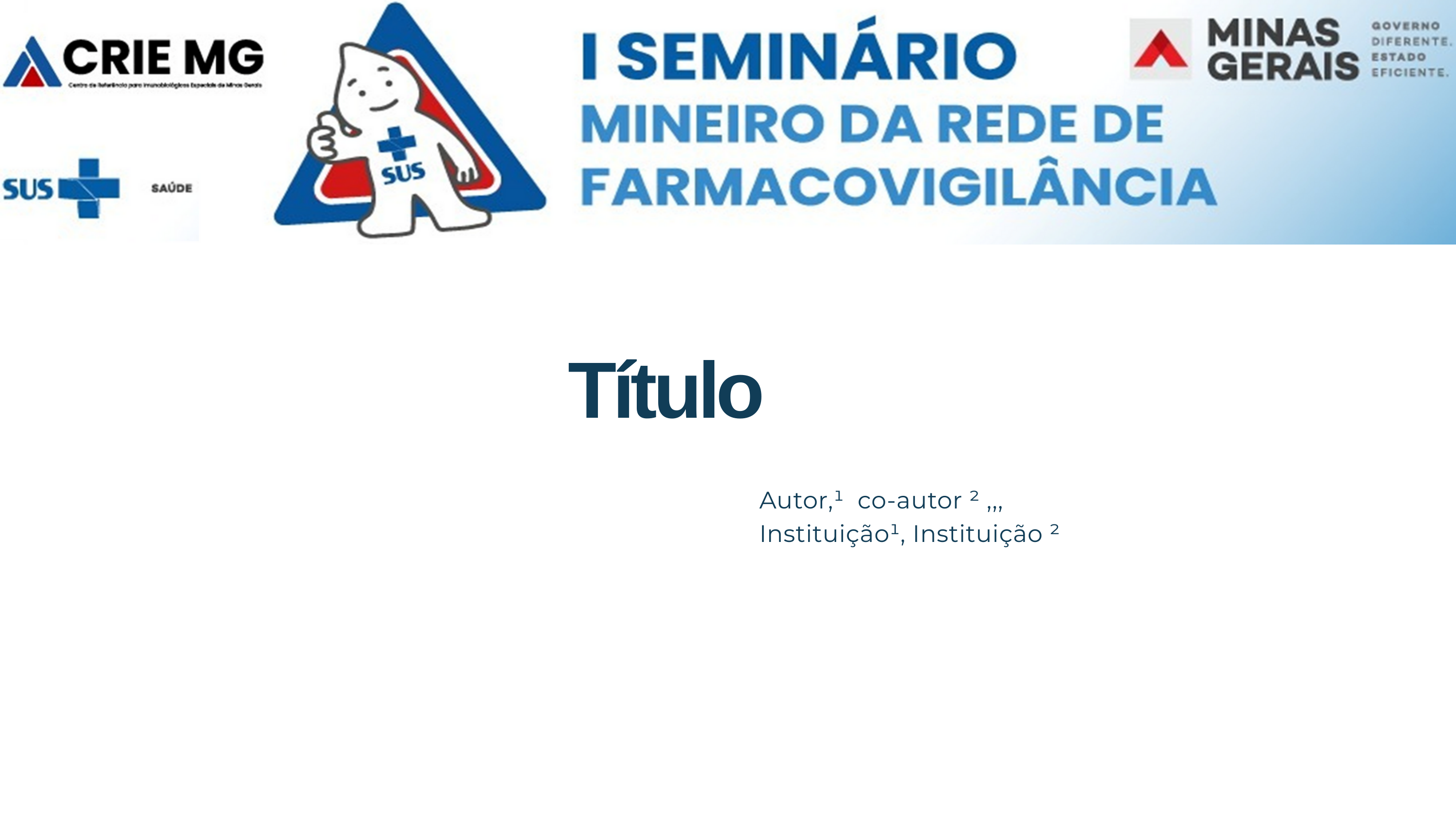

Título
Autor,¹  co-autor ² ,,,
Instituição¹, Instituição ²